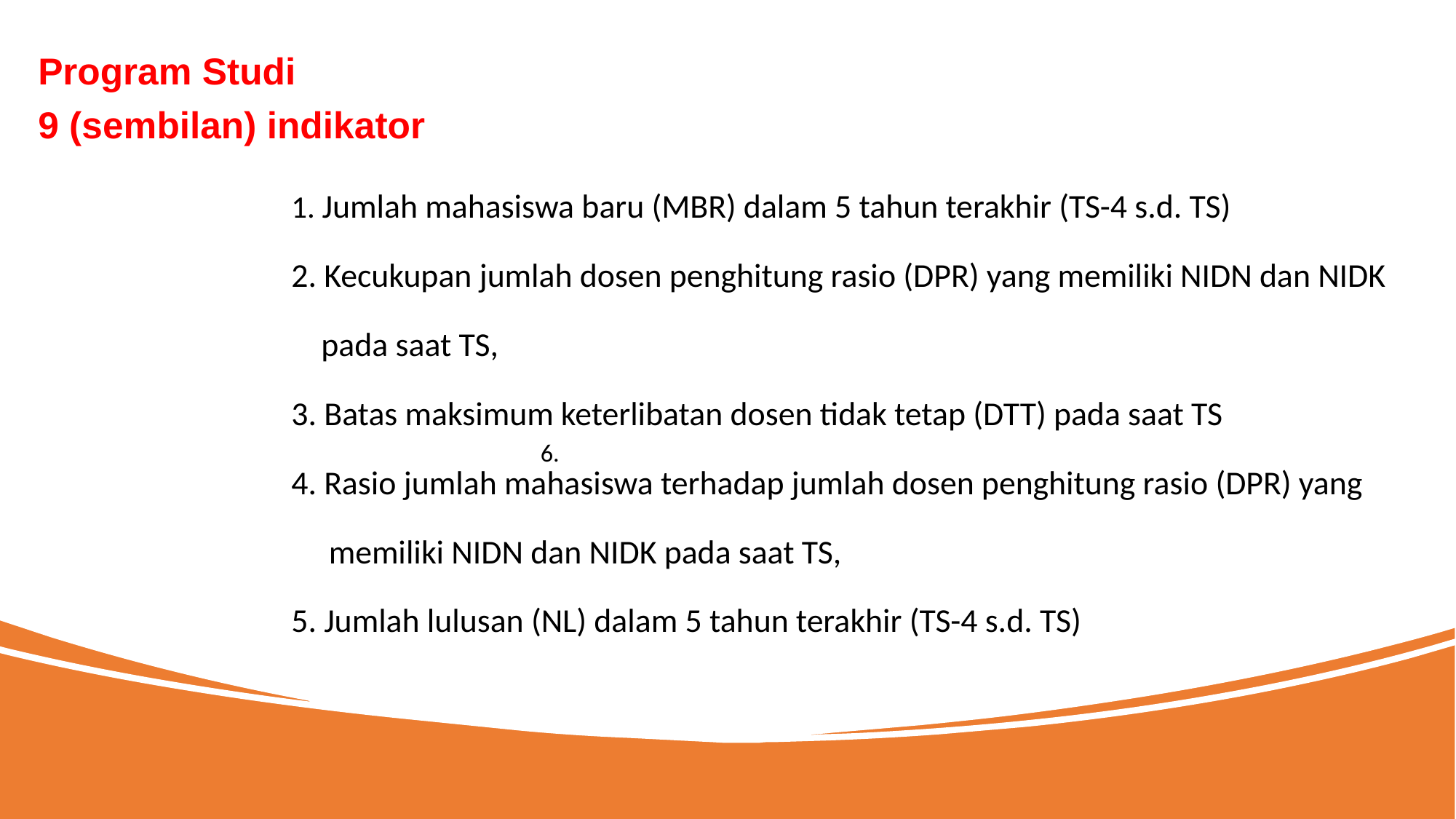

Program Studi
9 (sembilan) indikator
 Jumlah mahasiswa baru (MBR) dalam 5 tahun terakhir (TS-4 s.d. TS)
 Kecukupan jumlah dosen penghitung rasio (DPR) yang memiliki NIDN dan NIDK
    pada saat TS,
3. Batas maksimum keterlibatan dosen tidak tetap (DTT) pada saat TS
4. Rasio jumlah mahasiswa terhadap jumlah dosen penghitung rasio (DPR) yang
     memiliki NIDN dan NIDK pada saat TS,
5. Jumlah lulusan (NL) dalam 5 tahun terakhir (TS-4 s.d. TS)

6.